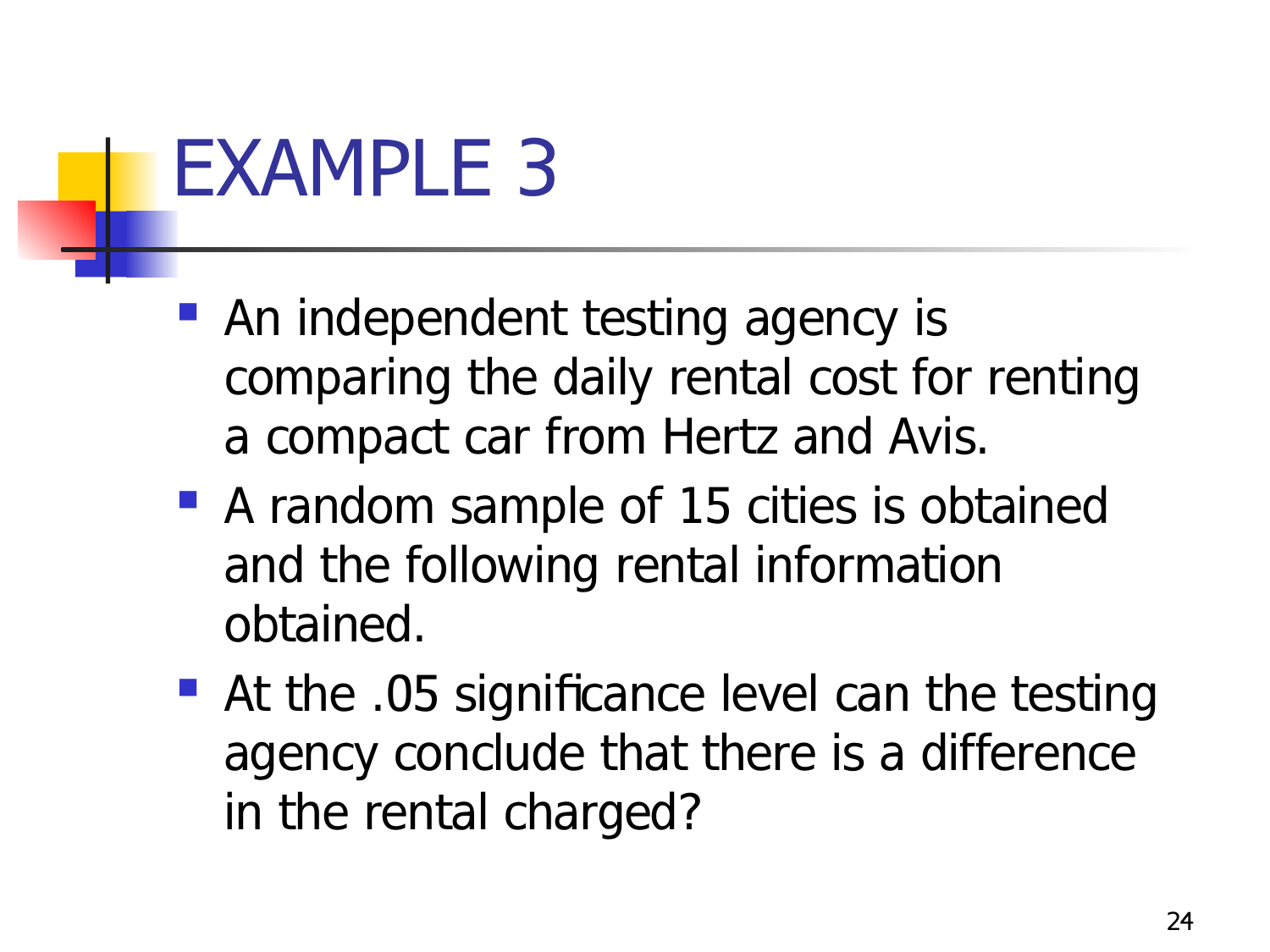

10-16
# EXAMPLE 3
An independent testing agency is comparing the daily rental cost for renting a compact car from Hertz and Avis.
A random sample of 15 cities is obtained and the following rental information obtained.
At the .05 significance level can the testing agency conclude that there is a difference in the rental charged?
24